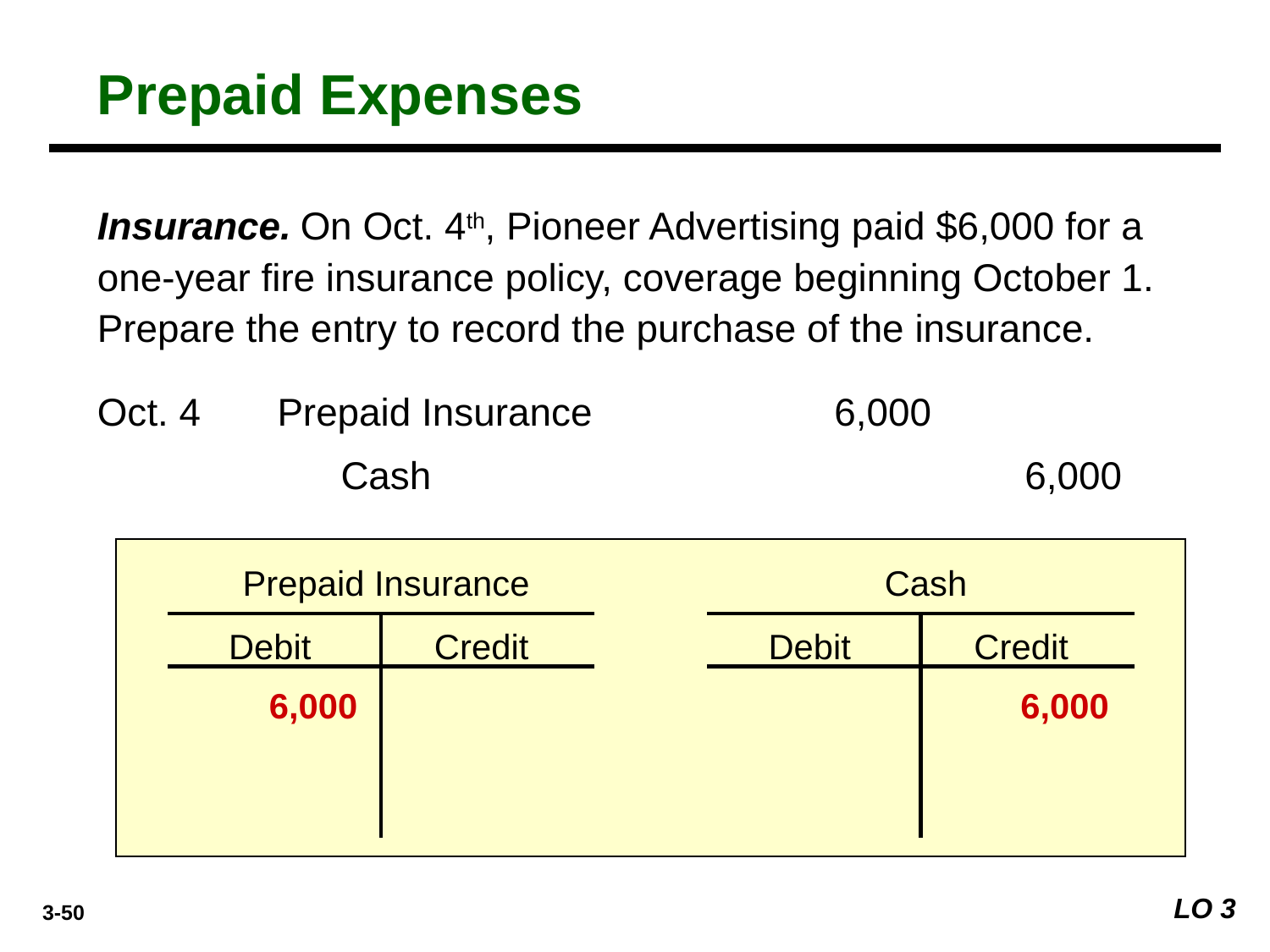

Prepaid Expenses
Insurance. On Oct. 4th, Pioneer Advertising paid $6,000 for a one-year fire insurance policy, coverage beginning October 1.  Prepare the entry to record the purchase of the insurance.
Oct. 4
Prepaid Insurance
6,000
Cash
6,000

Prepaid Insurance
Cash
Debit
Credit
Debit
Credit
6,000
6,000
LO 3